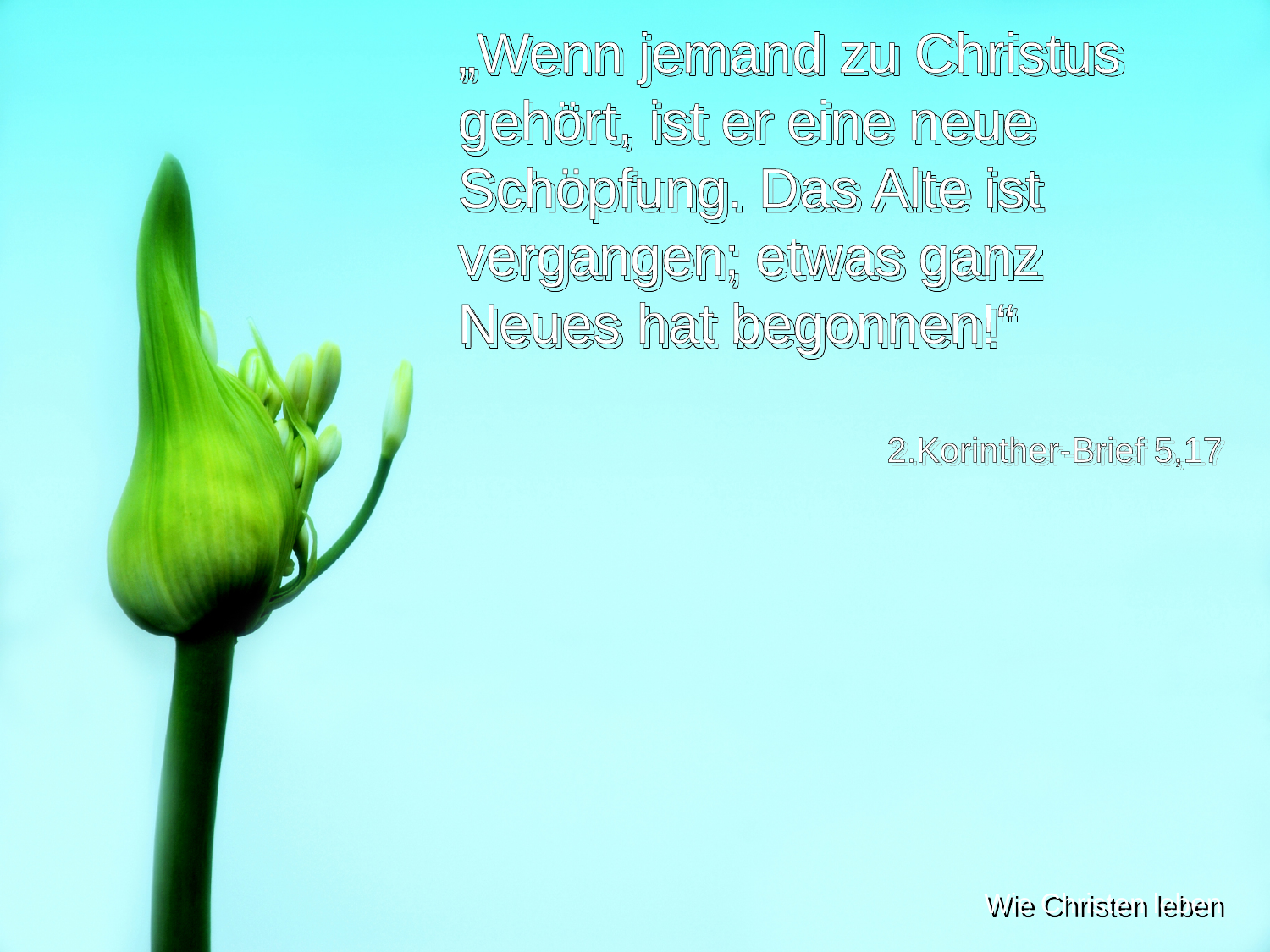

„Wenn jemand zu Christus gehört, ist er eine neue Schöpfung. Das Alte ist vergangen; etwas ganz
Neues hat begonnen!“
2.Korinther-Brief 5,17
Wie Christen leben